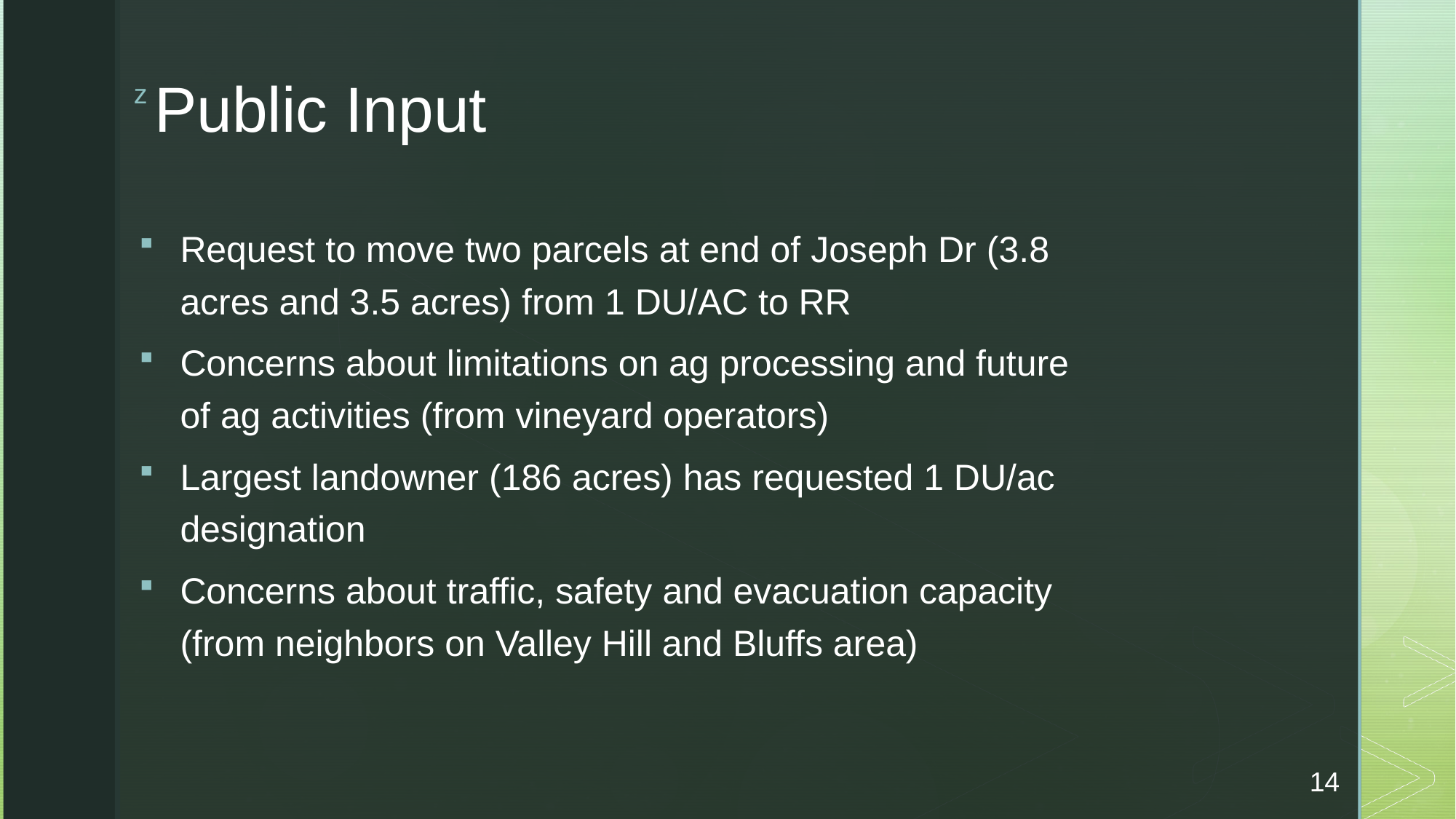

# Public Input
Request to move two parcels at end of Joseph Dr (3.8 acres and 3.5 acres) from 1 DU/AC to RR
Concerns about limitations on ag processing and future of ag activities (from vineyard operators)
Largest landowner (186 acres) has requested 1 DU/ac designation
Concerns about traffic, safety and evacuation capacity (from neighbors on Valley Hill and Bluffs area)
14